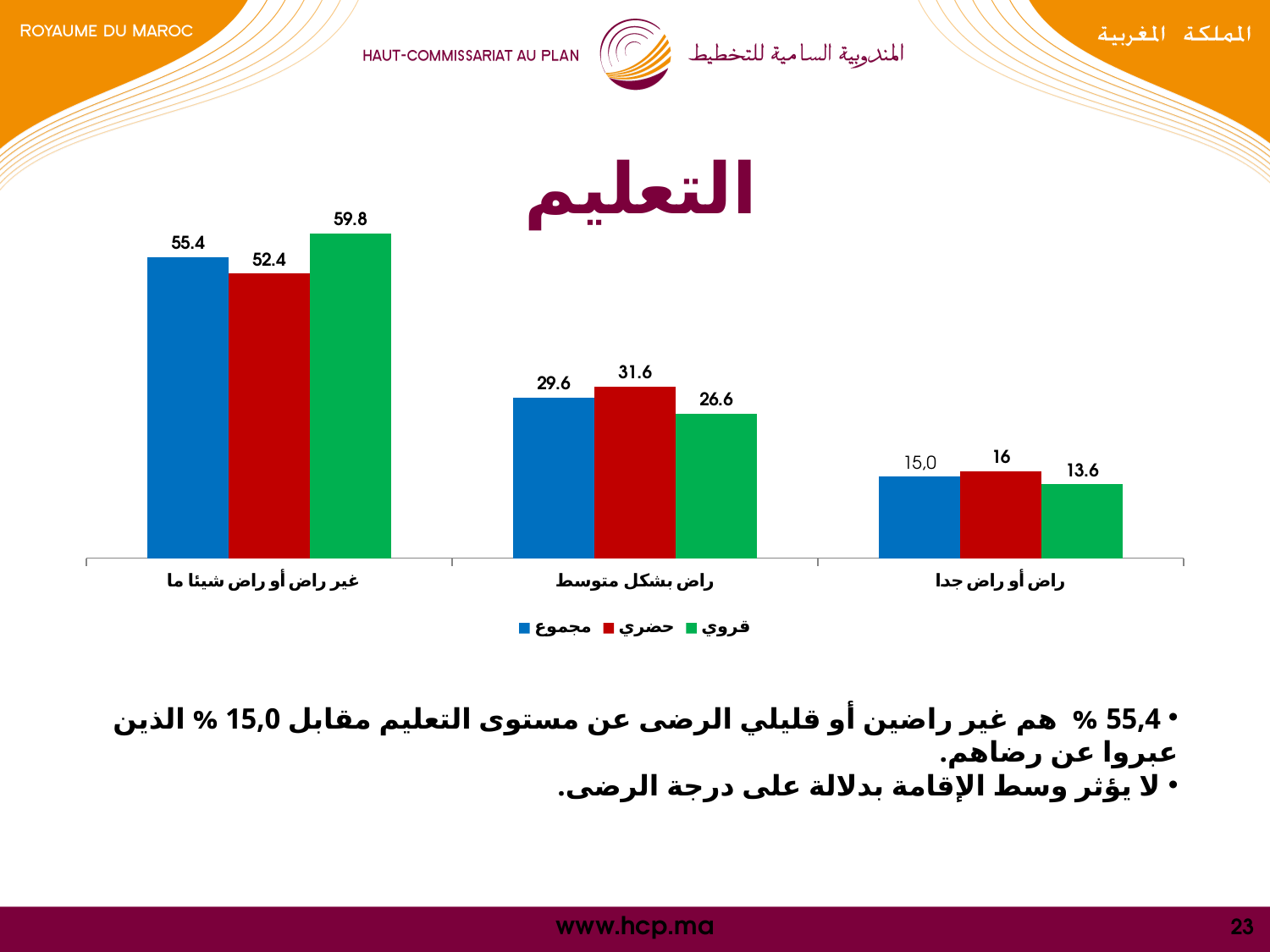

# التعليم

### Chart

| Category | مجموع | حضري | قروي |
|---|---|---|---|
| غير راض أو راض شيئا ما    | 55.4 | 52.4 | 59.8 |
| راض بشكل متوسط | 29.6 | 31.6 | 26.6 |
| راض أو راض جدا | 15.0 | 16.0 | 13.6 |
 55,4 %  هم غير راضين أو قليلي الرضى عن مستوى التعليم مقابل 15,0 % الذين عبروا عن رضاهم.
 لا يؤثر وسط الإقامة بدلالة على درجة الرضى.
23